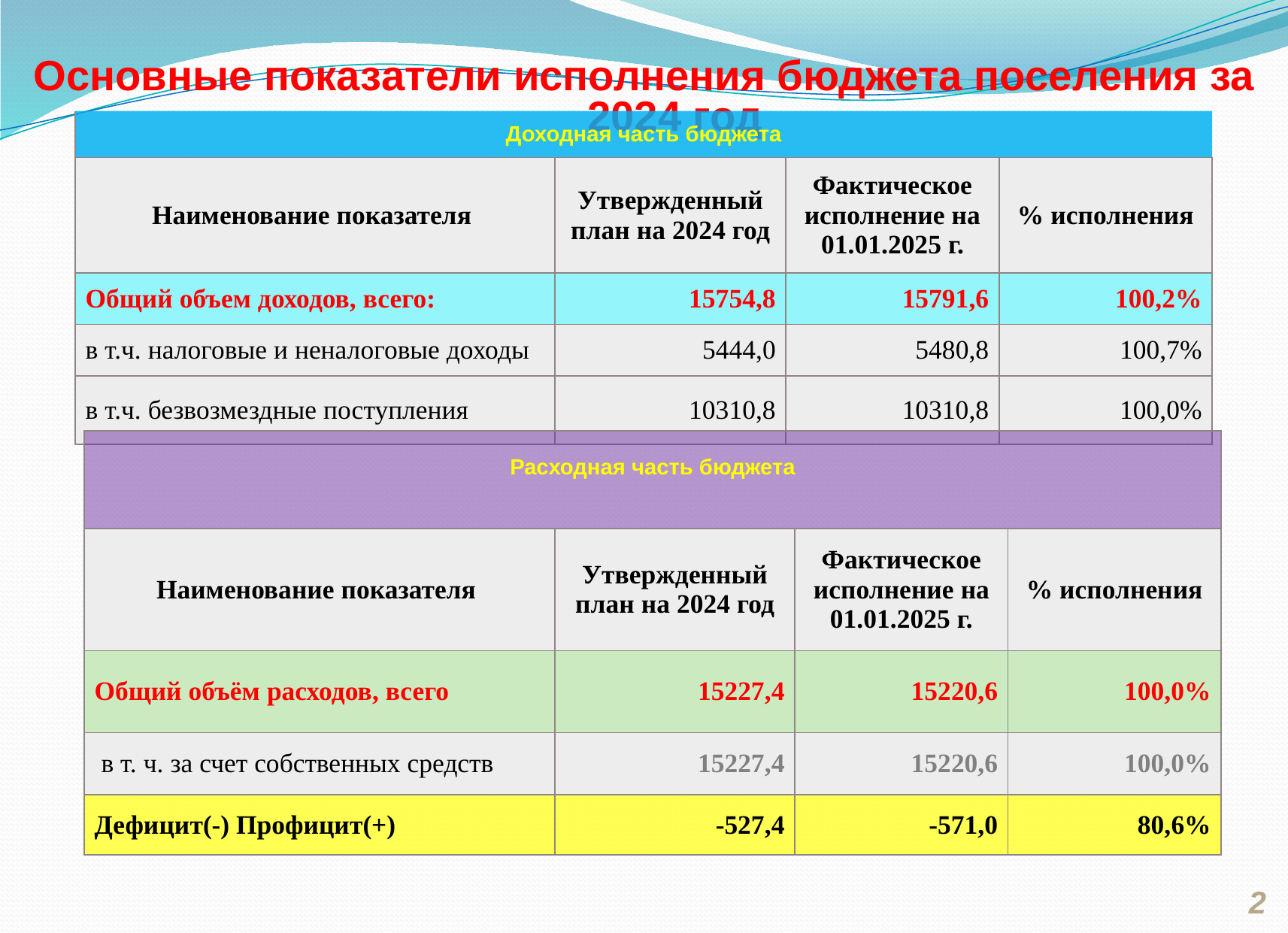

Основные показатели исполнения бюджета поселения за 2024 год
| Доходная часть бюджета |  |  |  |
| --- | --- | --- | --- |
| Наименование показателя | Утвержденный план на 2024 год | Фактическое исполнение на 01.01.2025 г. | % исполнения |
| Общий объем доходов, всего: | 15754,8 | 15791,6 | 100,2% |
| в т.ч. налоговые и неналоговые доходы | 5444,0 | 5480,8 | 100,7% |
| в т.ч. безвозмездные поступления | 10310,8 | 10310,8 | 100,0% |
| Расходная часть бюджета |  |  |  |
| --- | --- | --- | --- |
| Наименование показателя | Утвержденный план на 2024 год | Фактическое исполнение на 01.01.2025 г. | % исполнения |
| Общий объём расходов, всего | 15227,4 | 15220,6 | 100,0% |
| в т. ч. за счет собственных средств | 15227,4 | 15220,6 | 100,0% |
| Дефицит(-) Профицит(+) | -527,4 | -571,0 | 80,6% |
2